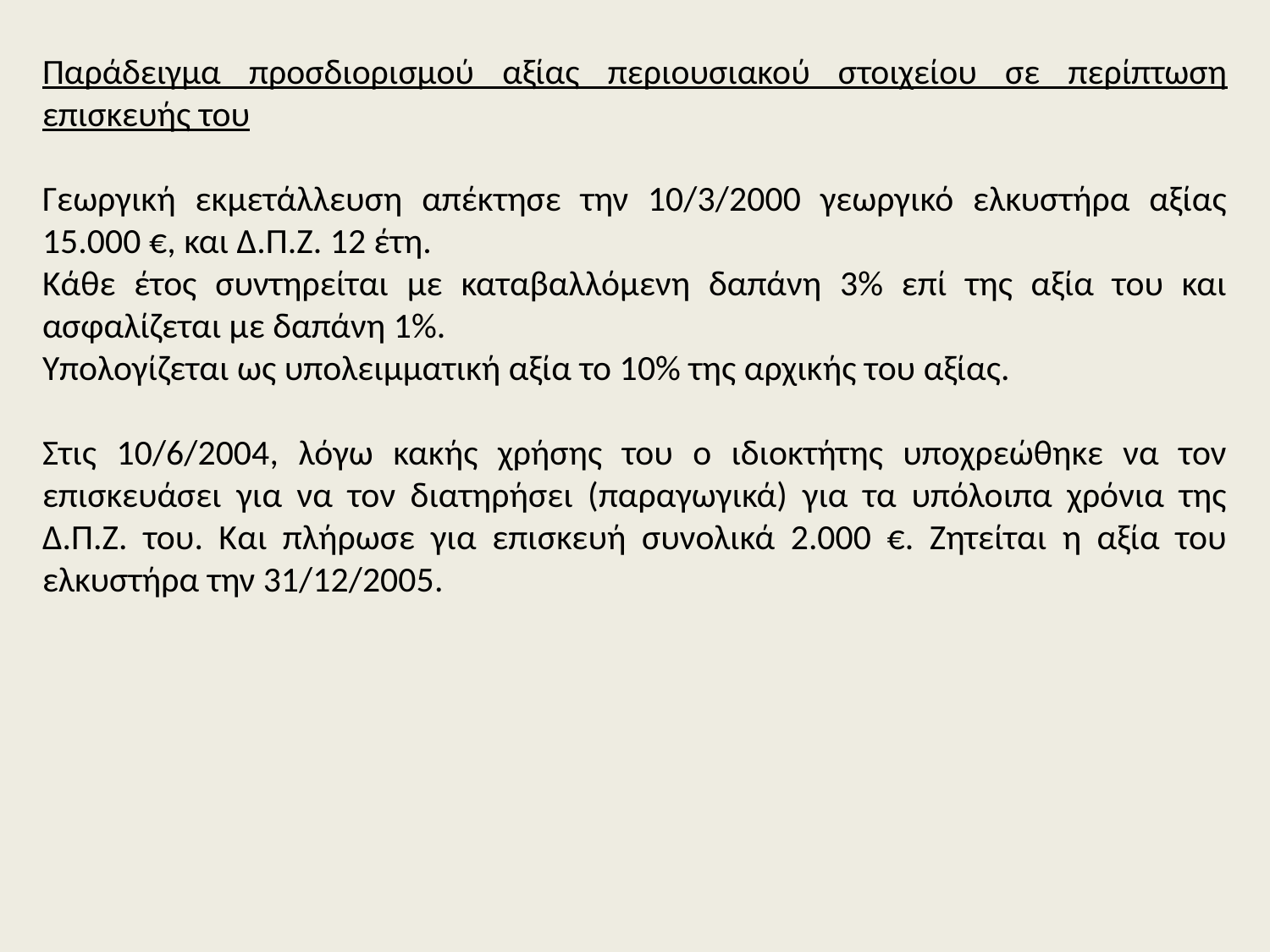

Παράδειγμα προσδιορισμού αξίας περιουσιακού στοιχείου σε περίπτωση επισκευής του

Γεωργική εκμετάλλευση απέκτησε την 10/3/2000 γεωργικό ελκυστήρα αξίας 15.000 €, και Δ.Π.Ζ. 12 έτη.
Κάθε έτος συντηρείται με καταβαλλόμενη δαπάνη 3% επί της αξία του και ασφαλίζεται με δαπάνη 1%.
Υπολογίζεται ως υπολειμματική αξία το 10% της αρχικής του αξίας.

Στις 10/6/2004, λόγω κακής χρήσης του ο ιδιοκτήτης υποχρεώθηκε να τον επισκευάσει για να τον διατηρήσει (παραγωγικά) για τα υπόλοιπα χρόνια της Δ.Π.Ζ. του. Και πλήρωσε για επισκευή συνολικά 2.000 €. Ζητείται η αξία του ελκυστήρα την 31/12/2005.